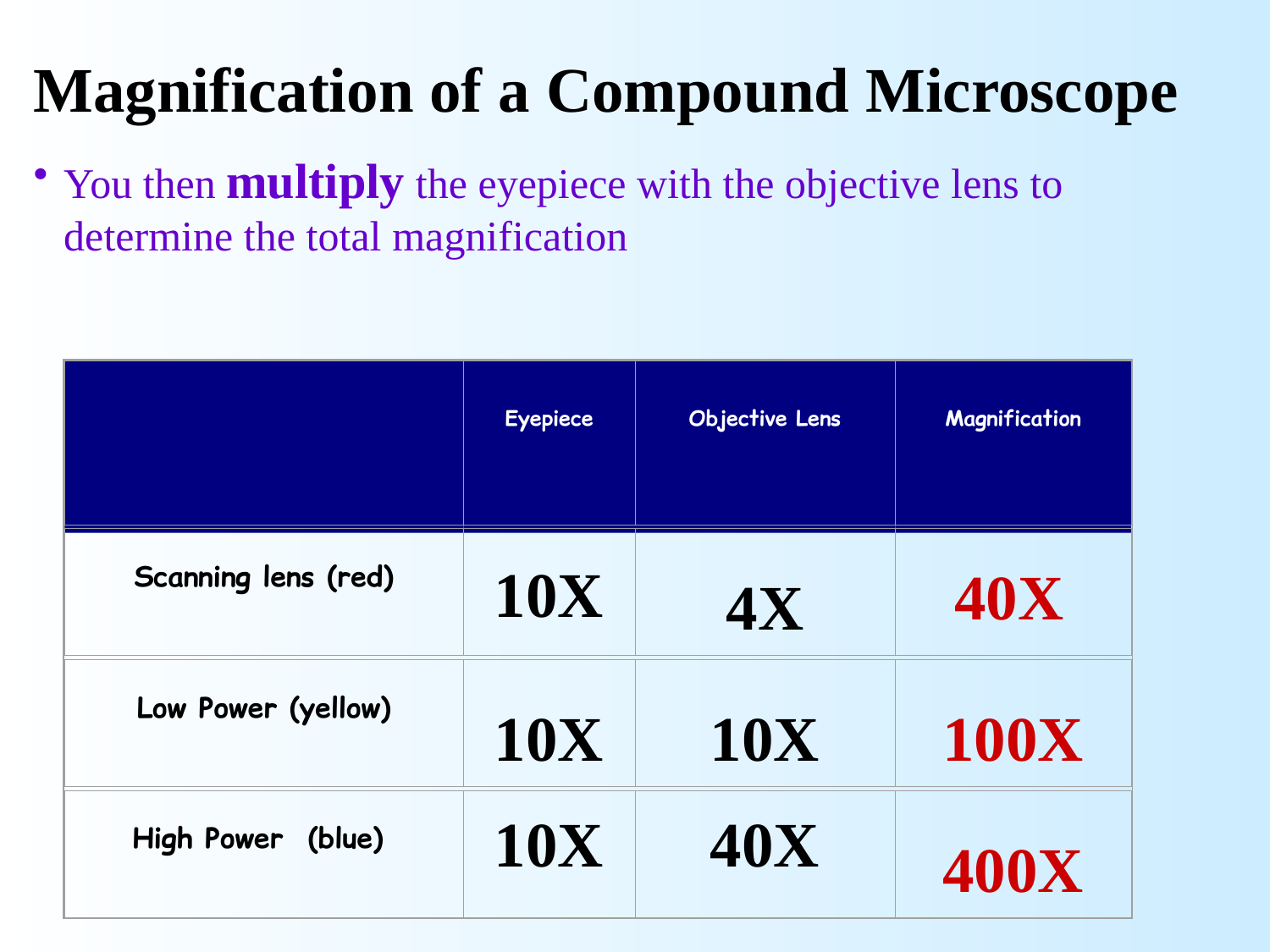

Magnification of a Compound Microscope
You then multiply the eyepiece with the objective lens to determine the total magnification

Eyepiece

Objective Lens

Magnification

Scanning lens (red)

10X

4X

Low Power (yellow)

10X

10X

100X

High Power  (blue)

10X

40X

400X

40X